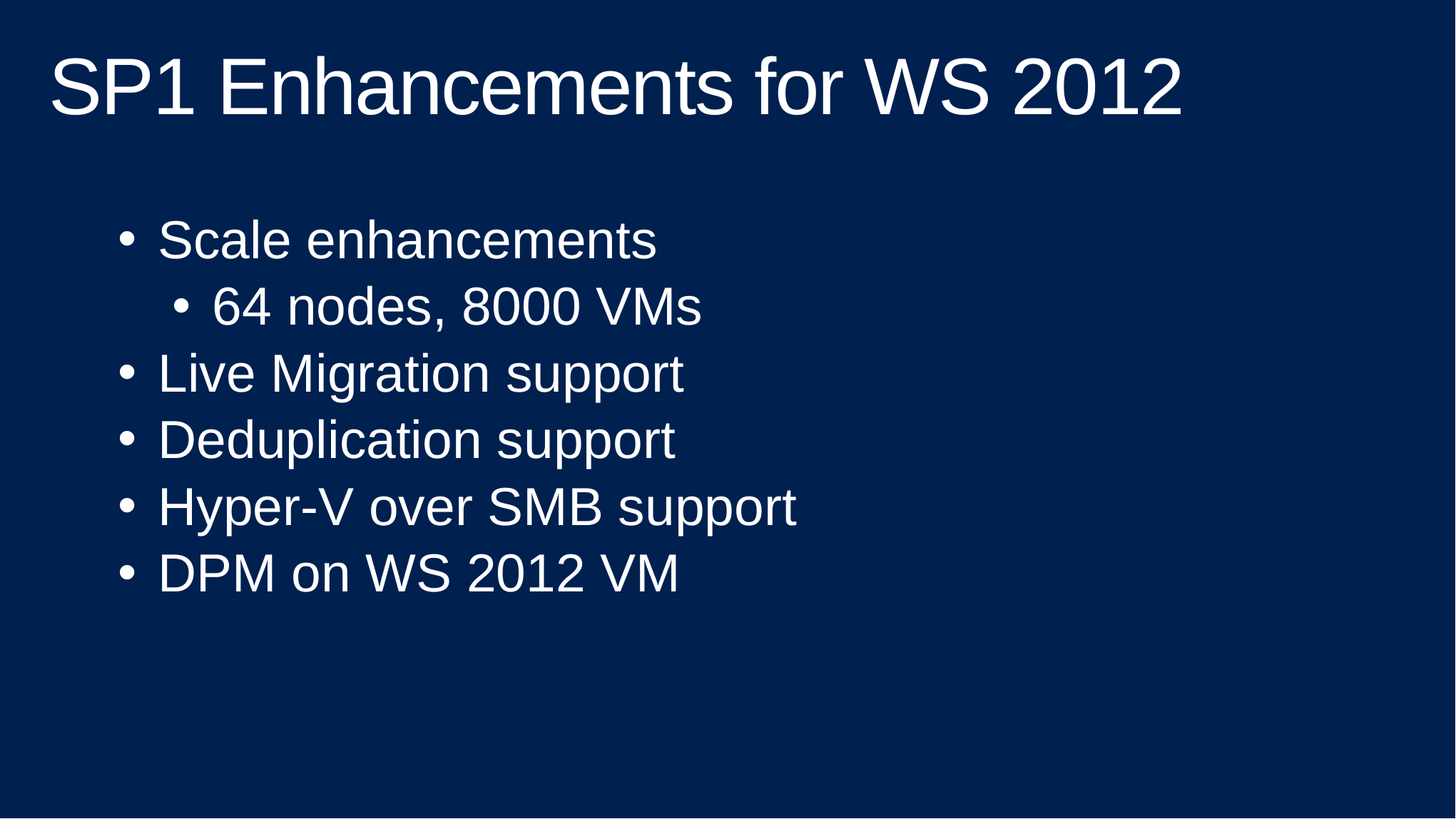

# SP1 Enhancements for WS 2012
Scale enhancements
64 nodes, 8000 VMs
Live Migration support
Deduplication support
Hyper-V over SMB support
DPM on WS 2012 VM